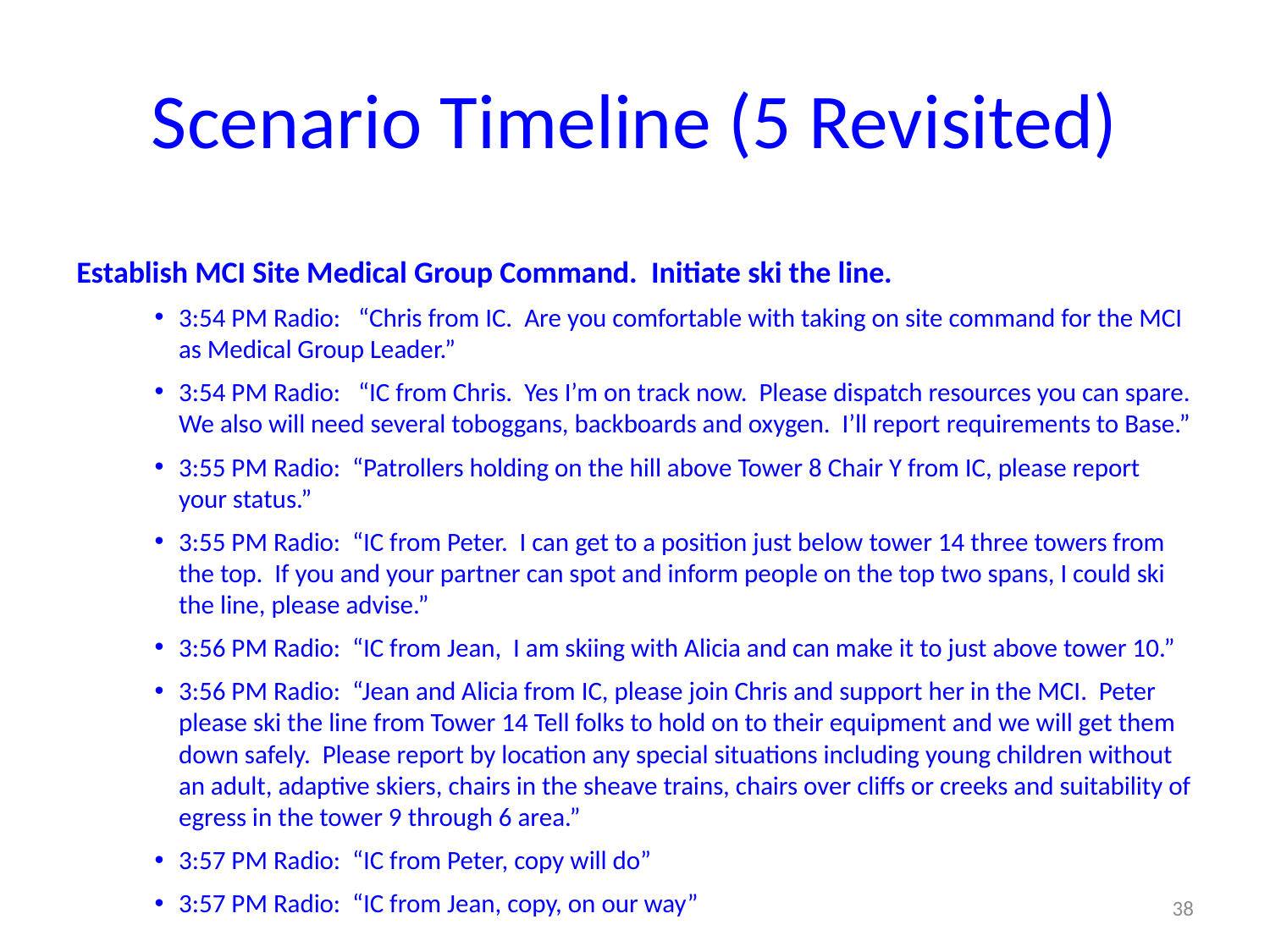

# Scenario Timeline (5 Revisited)

Establish MCI Site Medical Group Command.  Initiate ski the line.
3:54 PM Radio:   “Chris from IC.  Are you comfortable with taking on site command for the MCI as Medical Group Leader.”
3:54 PM Radio:   “IC from Chris.  Yes I’m on track now.  Please dispatch resources you can spare. We also will need several toboggans, backboards and oxygen.  I’ll report requirements to Base.”
3:55 PM Radio:  “Patrollers holding on the hill above Tower 8 Chair Y from IC, please report your status.”
3:55 PM Radio:  “IC from Peter.  I can get to a position just below tower 14 three towers from the top.  If you and your partner can spot and inform people on the top two spans, I could ski the line, please advise.”
3:56 PM Radio:  “IC from Jean,  I am skiing with Alicia and can make it to just above tower 10.”
3:56 PM Radio:  “Jean and Alicia from IC, please join Chris and support her in the MCI.  Peter please ski the line from Tower 14 Tell folks to hold on to their equipment and we will get them down safely.  Please report by location any special situations including young children without an adult, adaptive skiers, chairs in the sheave trains, chairs over cliffs or creeks and suitability of egress in the tower 9 through 6 area.”
3:57 PM Radio:  “IC from Peter, copy will do”
3:57 PM Radio:  “IC from Jean, copy, on our way”
38